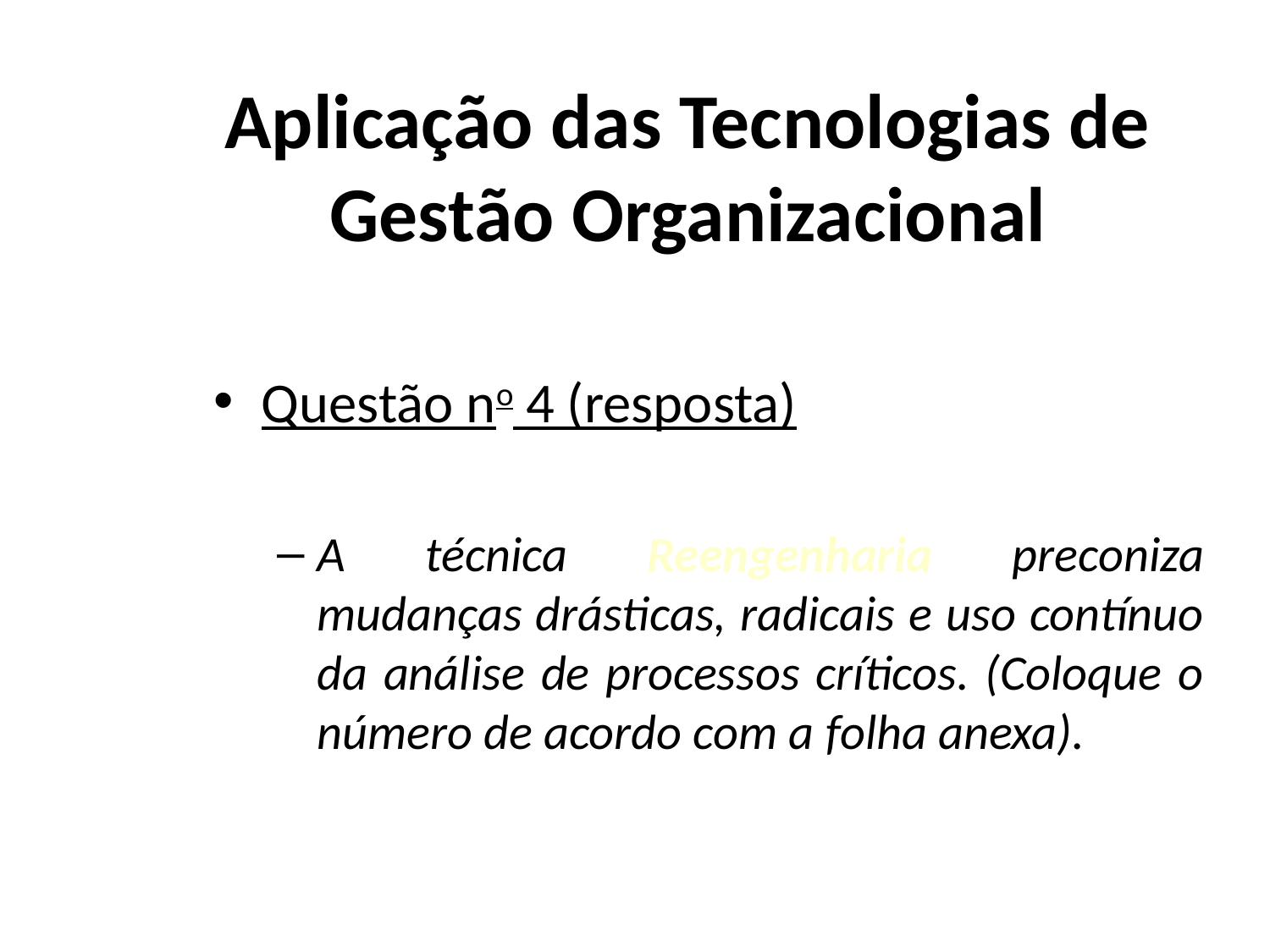

# Aplicação das Tecnologias de Gestão Organizacional
Questão no 4 (resposta)

A técnica Reengenharia preconiza mudanças drásticas, radicais e uso contínuo da análise de processos críticos. (Coloque o número de acordo com a folha anexa).